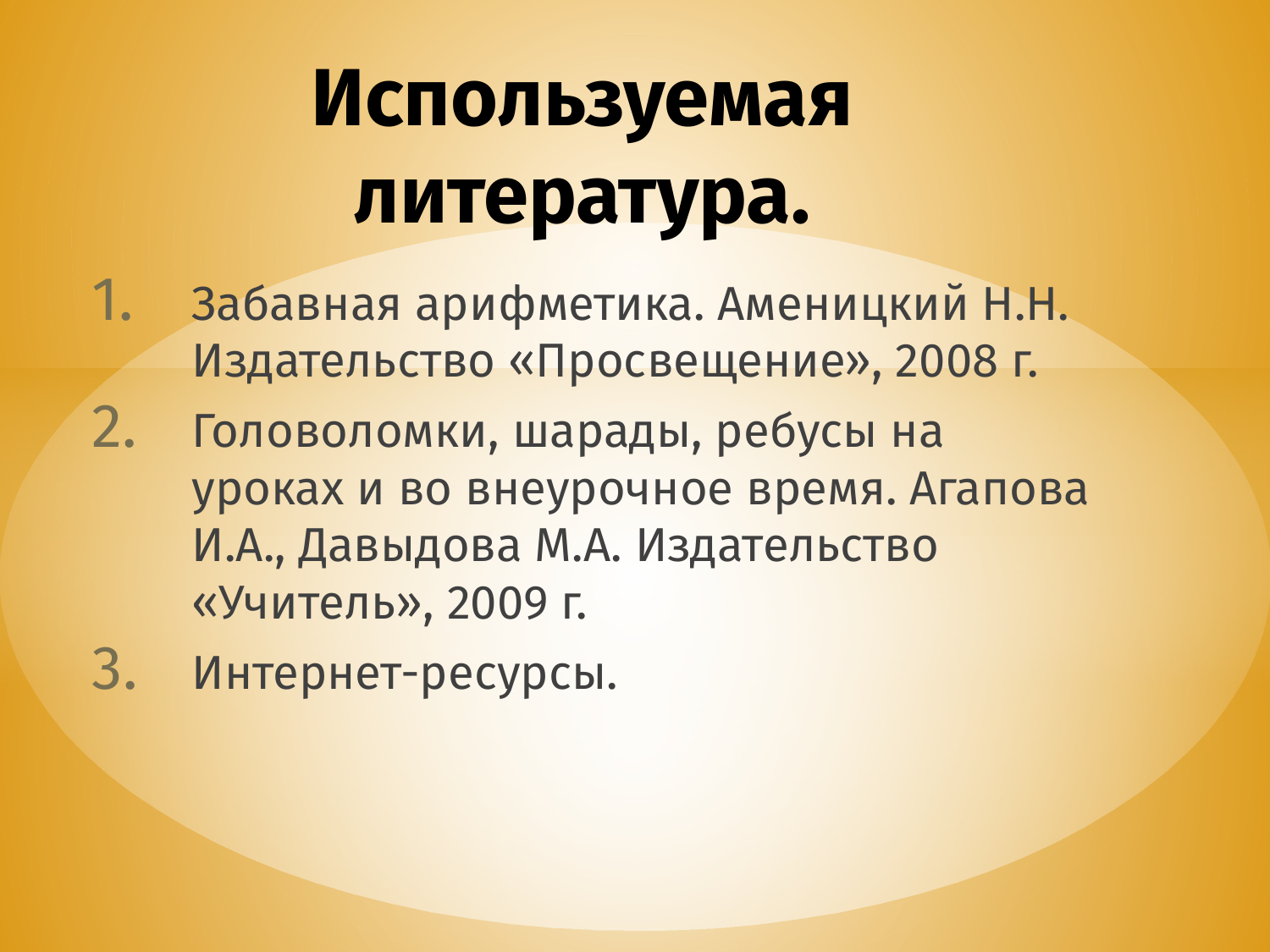

# Используемая литература.
Забавная арифметика. Аменицкий Н.Н. Издательство «Просвещение», 2008 г.
Головоломки, шарады, ребусы на уроках и во внеурочное время. Агапова И.А., Давыдова М.А. Издательство «Учитель», 2009 г.
Интернет-ресурсы.